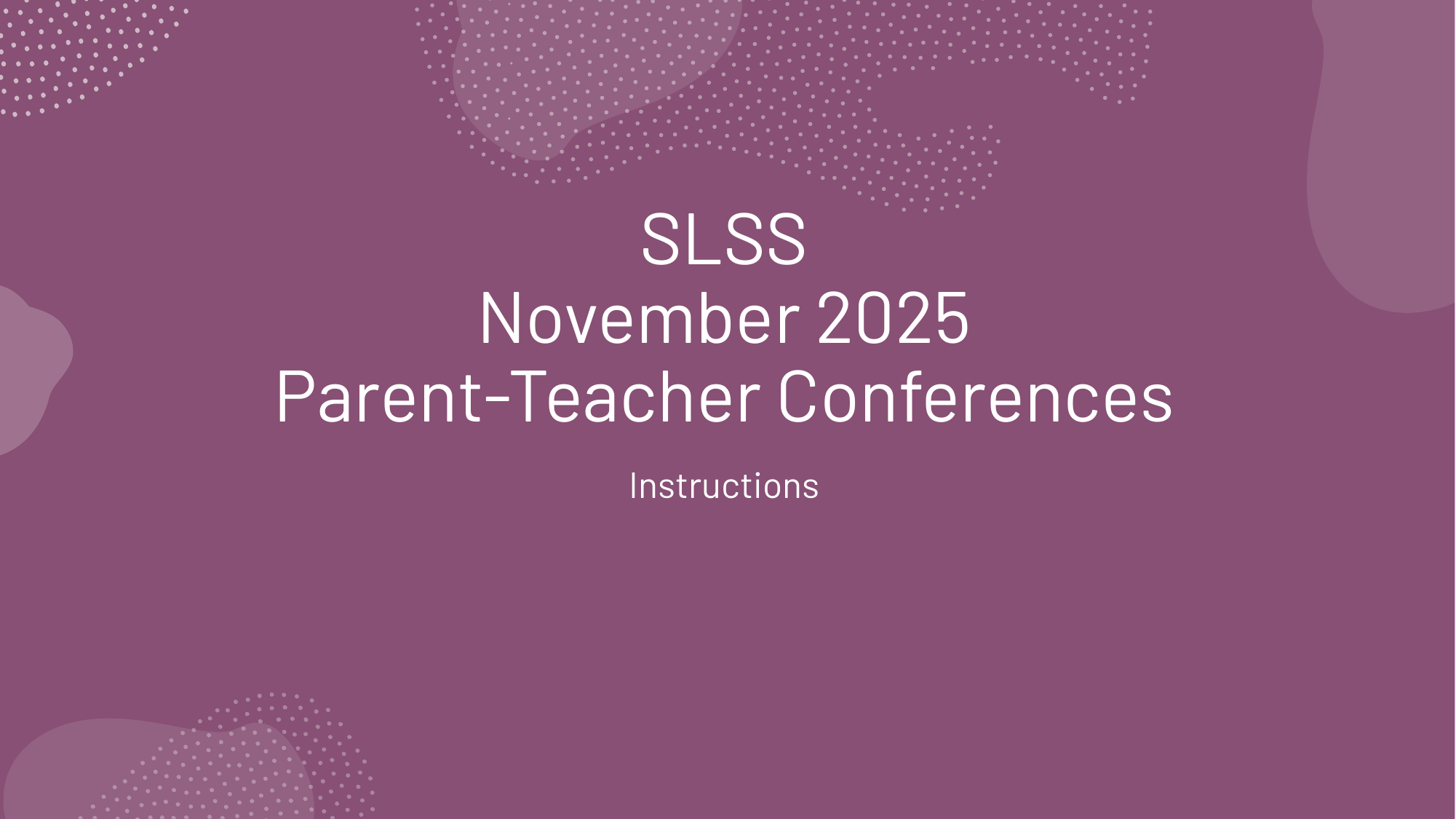

# SLSS November 2025 Parent-Teacher Conferences
Instructions